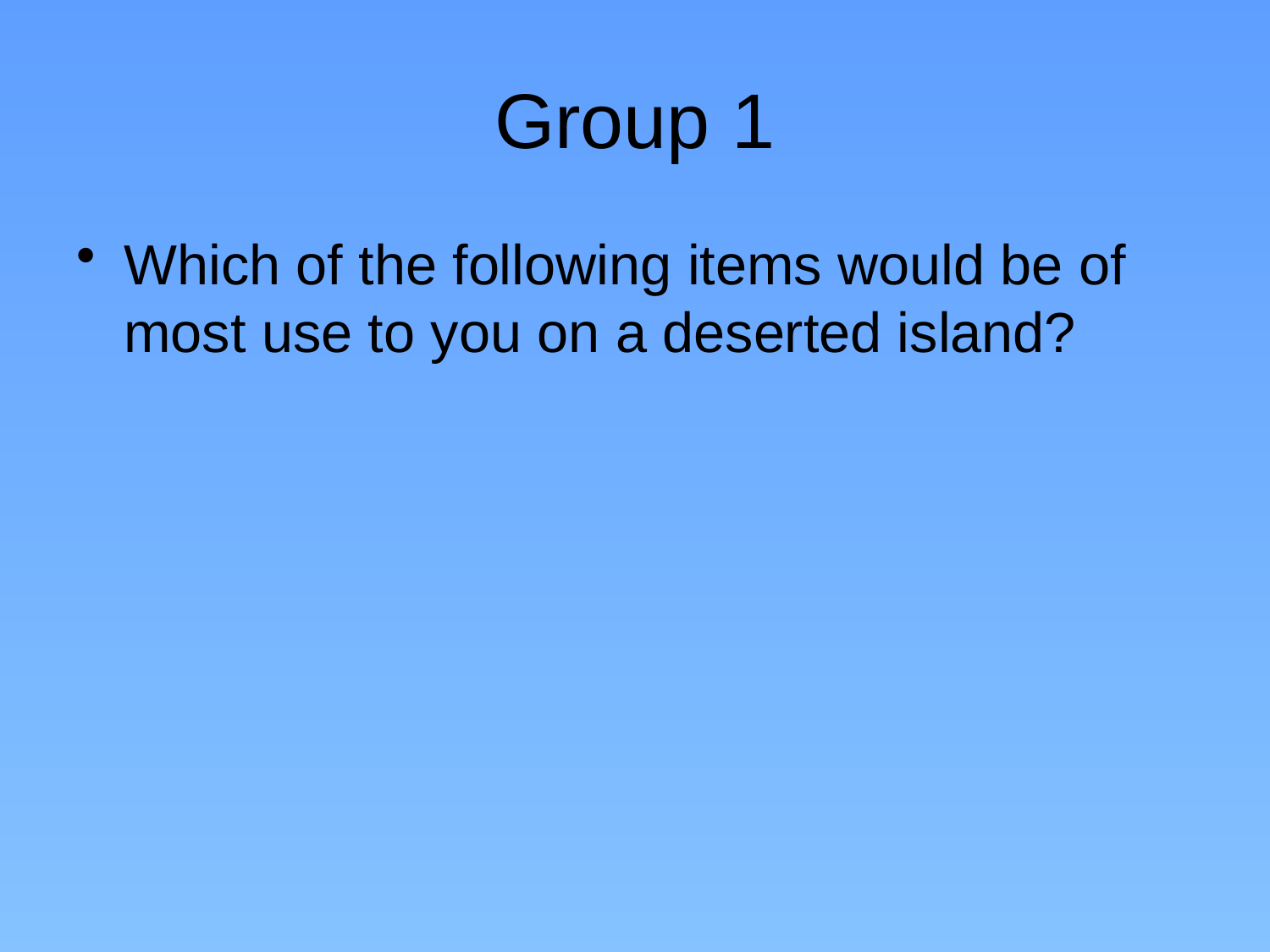

# Group 1
Which of the following items would be of most use to you on a deserted island?